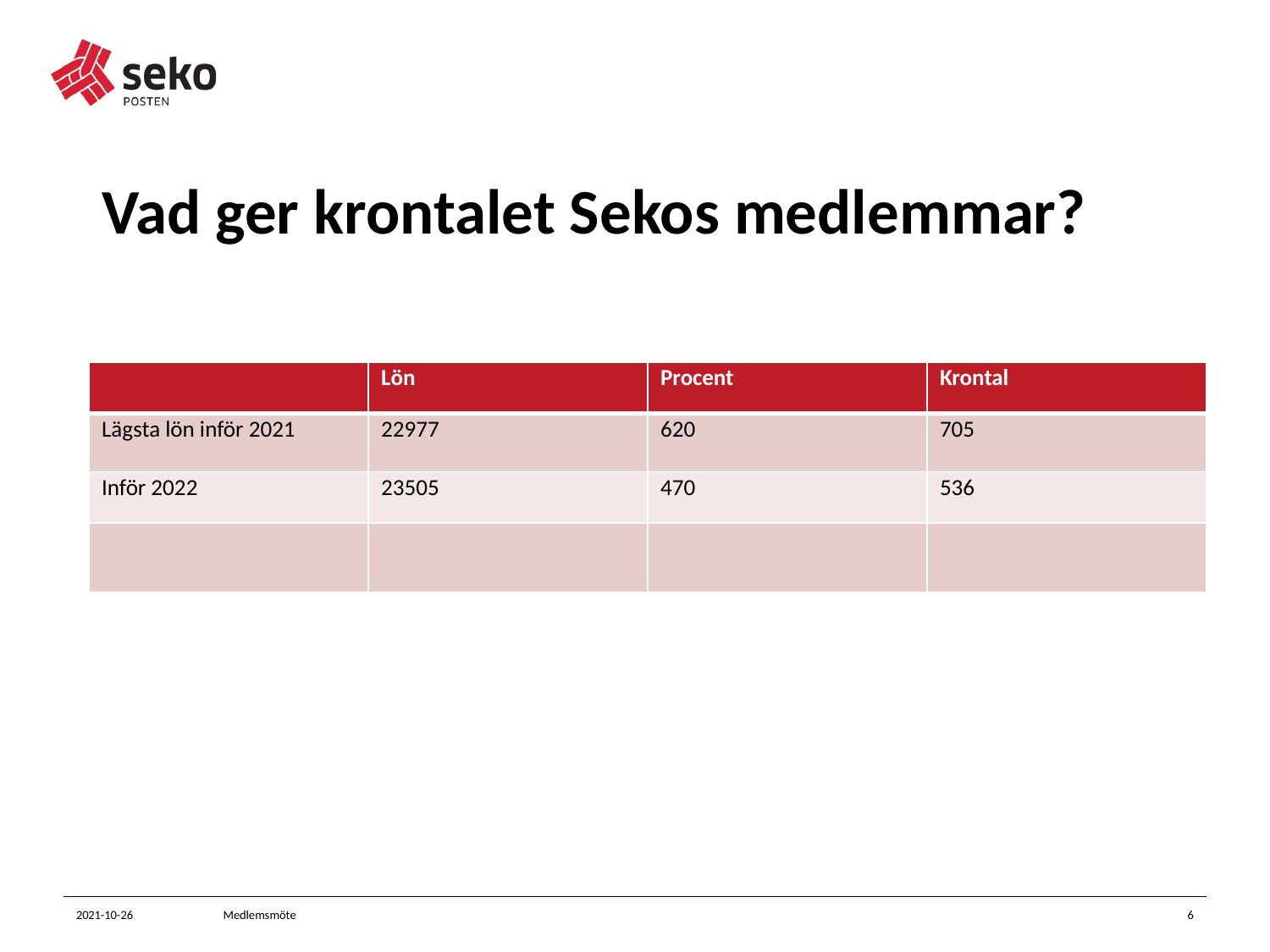

# Vad ger krontalet Sekos medlemmar?
|  | Lön | Procent | Krontal |
| --- | --- | --- | --- |
| Lägsta lön inför 2021 | 22977 | 620 | 705 |
| Inför 2022 | 23505 | 470 | 536 |
|  |  |  |  |
2021-10-26
Medlemsmöte
6